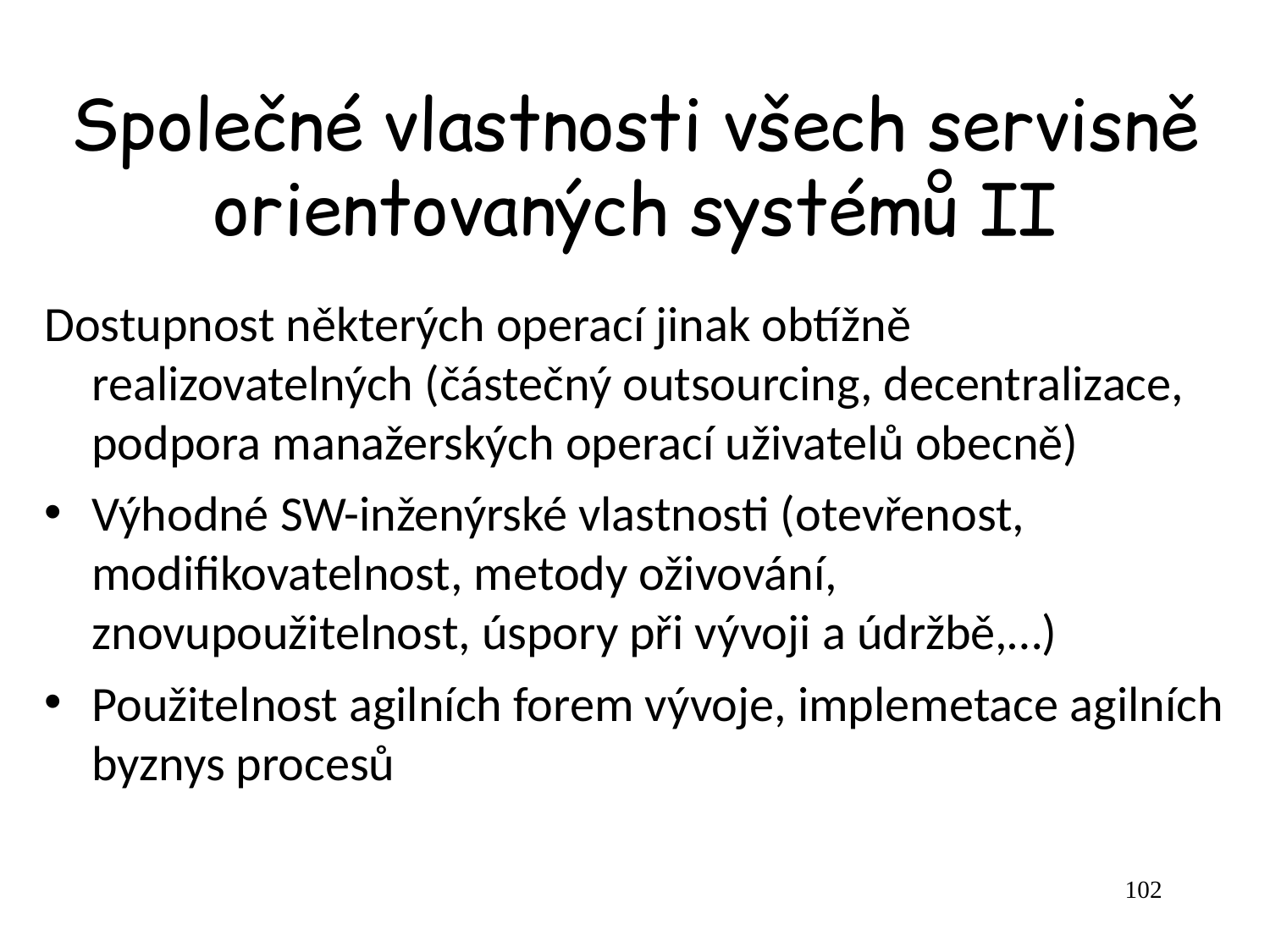

Společné vlastnosti všech servisně orientovaných systémů II
Dostupnost některých operací jinak obtížně realizovatelných (částečný outsourcing, decentralizace, podpora manažerských operací uživatelů obecně)
Výhodné SW-inženýrské vlastnosti (otevřenost, modifikovatelnost, metody oživování, znovupoužitelnost, úspory při vývoji a údržbě,…)
Použitelnost agilních forem vývoje, implemetace agilních byznys procesů
102